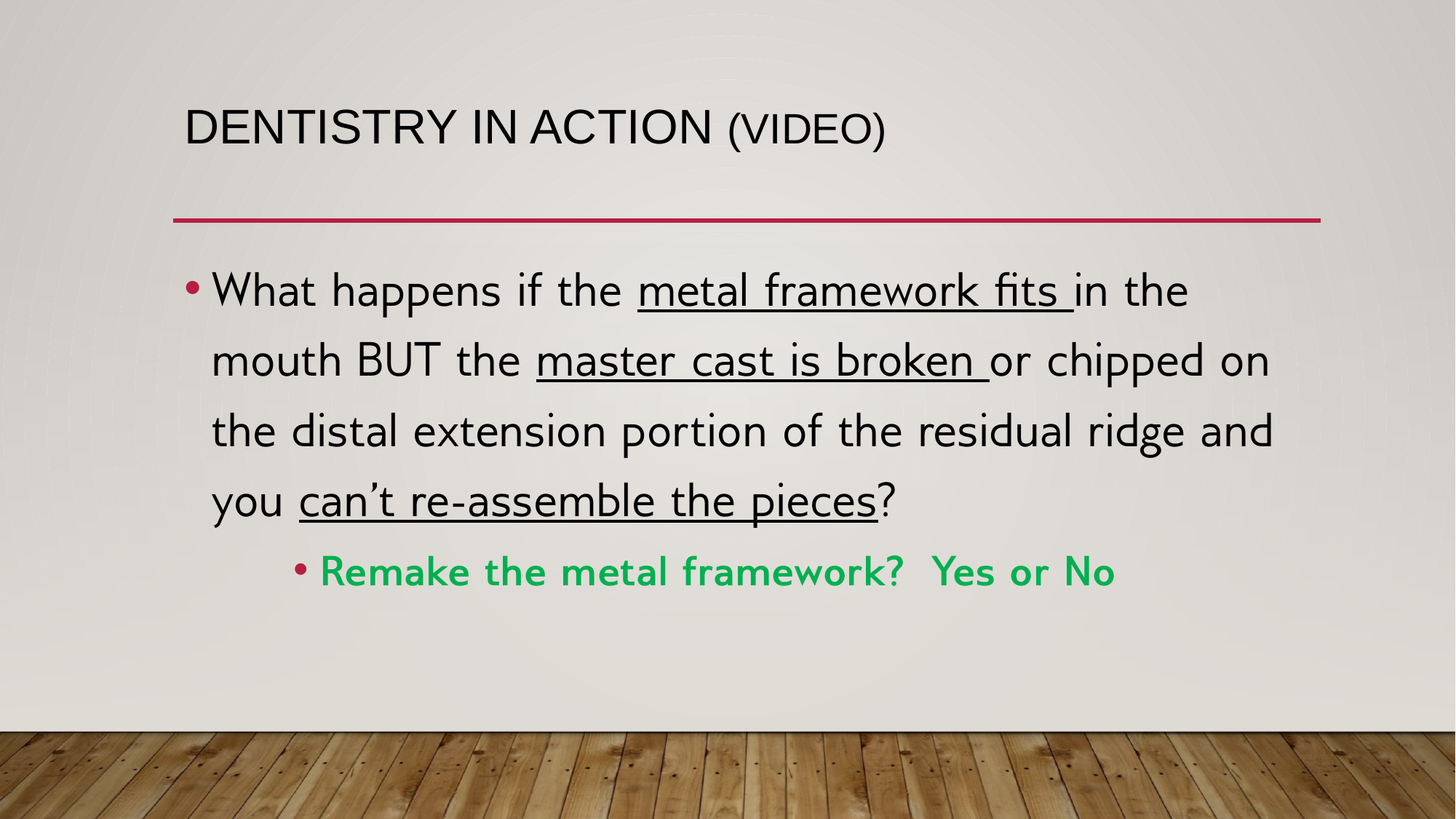

# Dentistry in Action (video)
What happens if the metal framework fits in the mouth BUT the master cast is broken or chipped on the distal extension portion of the residual ridge and you can’t re-assemble the pieces?
Remake the metal framework?  Yes or No